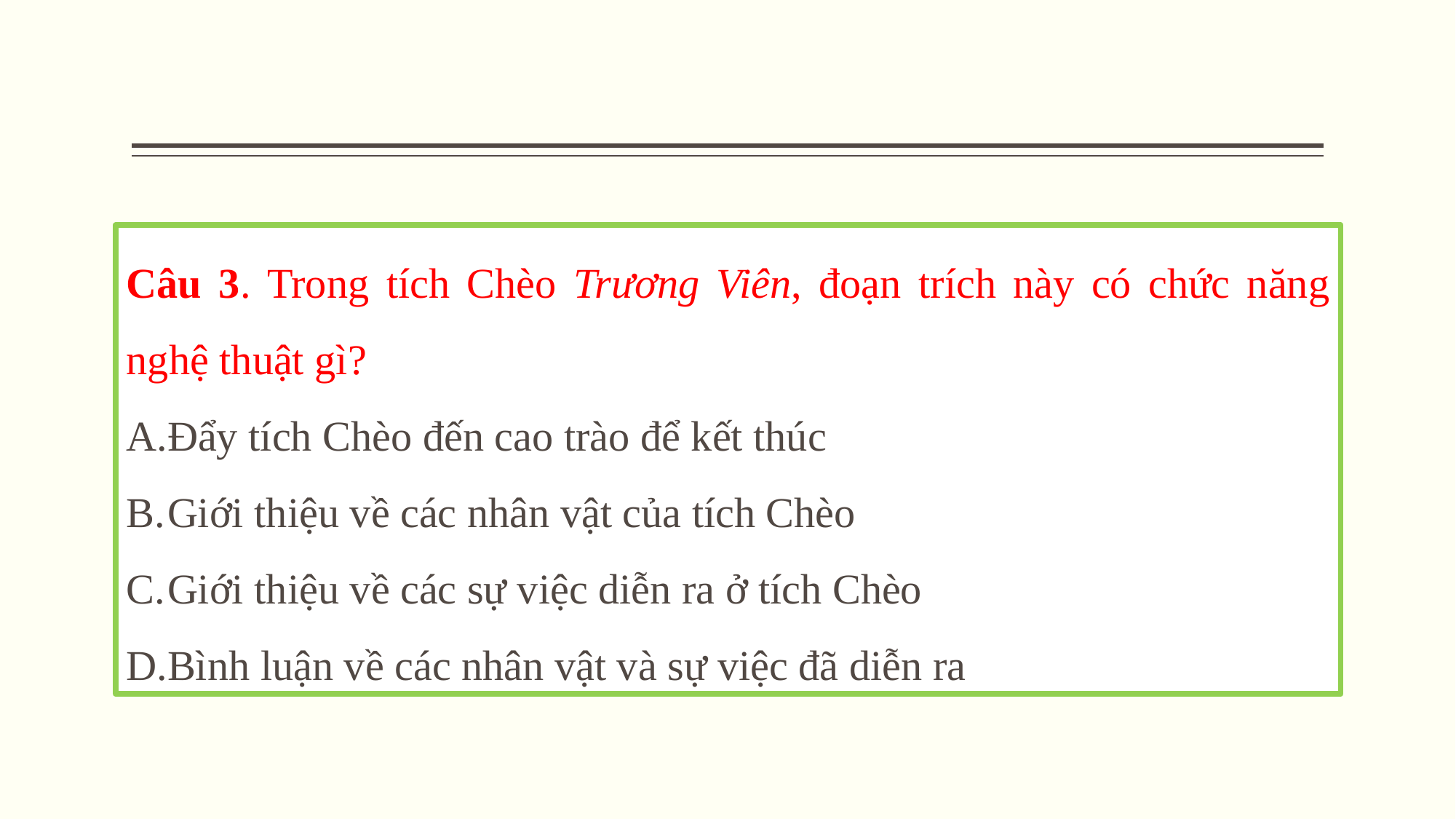

Câu 3. Trong tích Chèo Trương Viên, đoạn trích này có chức năng nghệ thuật gì?
Đẩy tích Chèo đến cao trào để kết thúc
Giới thiệu về các nhân vật của tích Chèo
Giới thiệu về các sự việc diễn ra ở tích Chèo
Bình luận về các nhân vật và sự việc đã diễn ra